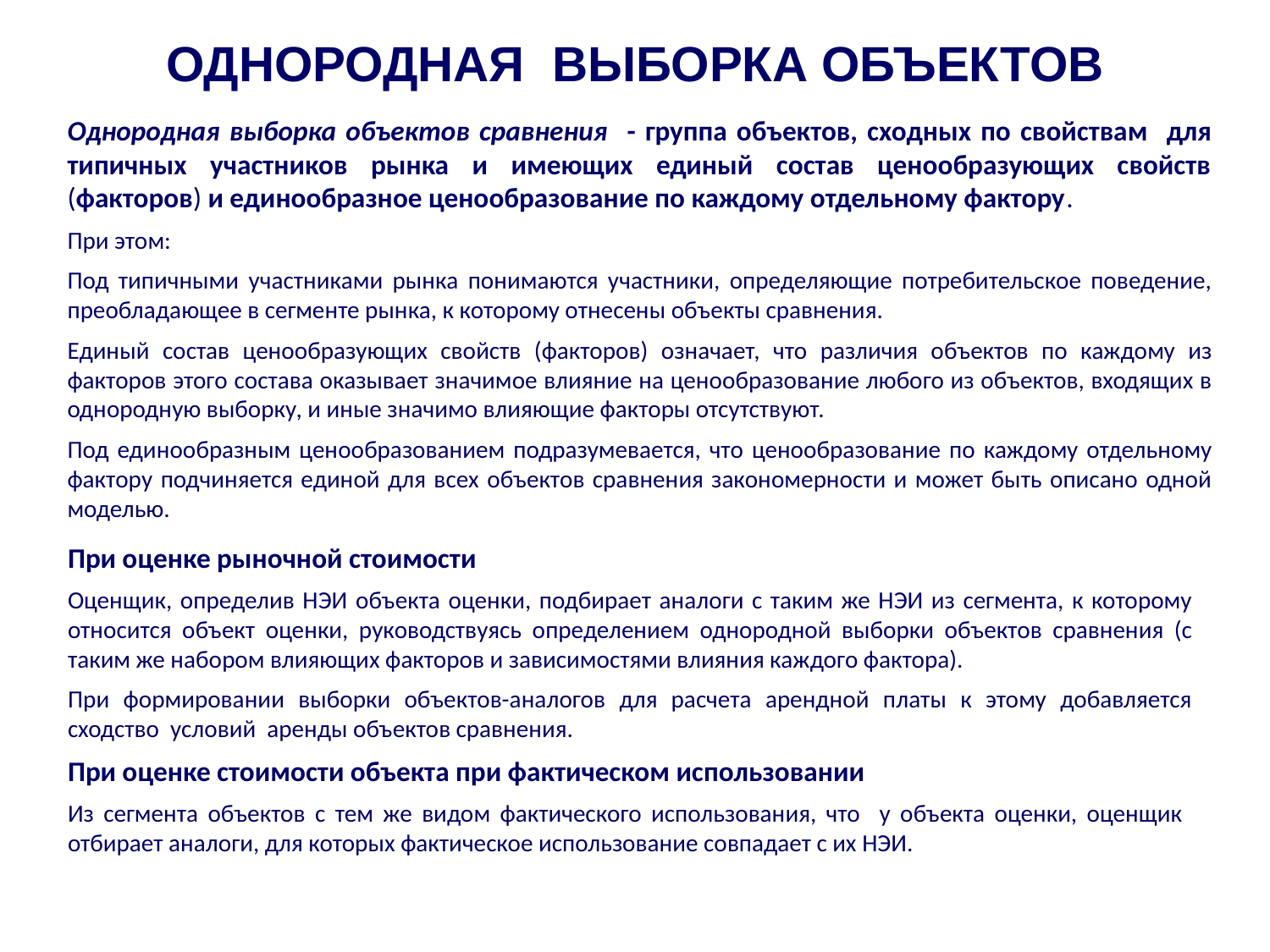

Однородная  выборка ОБЪЕКТОВ
Однородная выборка объектов сравнения  - группа объектов, сходных по свойствам  для типичных участников рынка и имеющих единый состав ценообразующих свойств (факторов) и единообразное ценообразование по каждому отдельному фактору.
При этом:
Под типичными участниками рынка понимаются участники, определяющие потребительское поведение, преобладающее в сегменте рынка, к которому отнесены объекты сравнения.
Единый состав ценообразующих свойств (факторов) означает, что различия объектов по каждому из факторов этого состава оказывает значимое влияние на ценообразование любого из объектов, входящих в однородную выборку, и иные значимо влияющие факторы отсутствуют.
Под единообразным ценообразованием подразумевается, что ценообразование по каждому отдельному фактору подчиняется единой для всех объектов сравнения закономерности и может быть описано одной моделью.
При оценке рыночной стоимости
Оценщик, определив НЭИ объекта оценки, подбирает аналоги с таким же НЭИ из сегмента, к которому относится объект оценки, руководствуясь определением однородной выборки объектов сравнения (с таким же набором влияющих факторов и зависимостями влияния каждого фактора).
При формировании выборки объектов-аналогов для расчета арендной платы к этому добавляется сходство  условий  аренды объектов сравнения.
При оценке стоимости объекта при фактическом использовании
Из сегмента объектов с тем же видом фактического использования, что  у объекта оценки, оценщик  отбирает аналоги, для которых фактическое использование совпадает с их НЭИ.